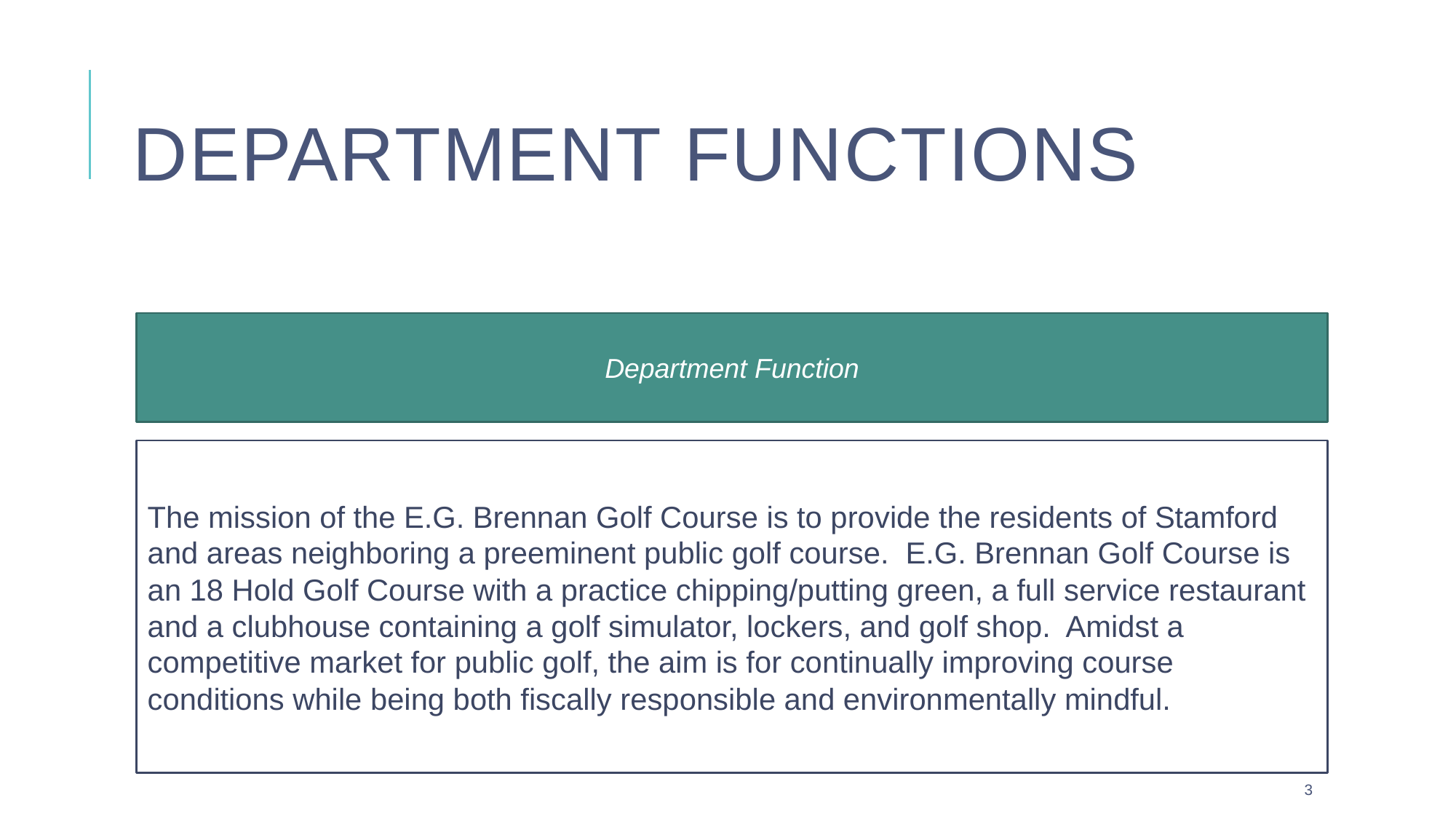

# Department Functions
Department Function
The mission of the E.G. Brennan Golf Course is to provide the residents of Stamford and areas neighboring a preeminent public golf course.  E.G. Brennan Golf Course is an 18 Hold Golf Course with a practice chipping/putting green, a full service restaurant and a clubhouse containing a golf simulator, lockers, and golf shop.  Amidst a competitive market for public golf, the aim is for continually improving course conditions while being both fiscally responsible and environmentally mindful.
3